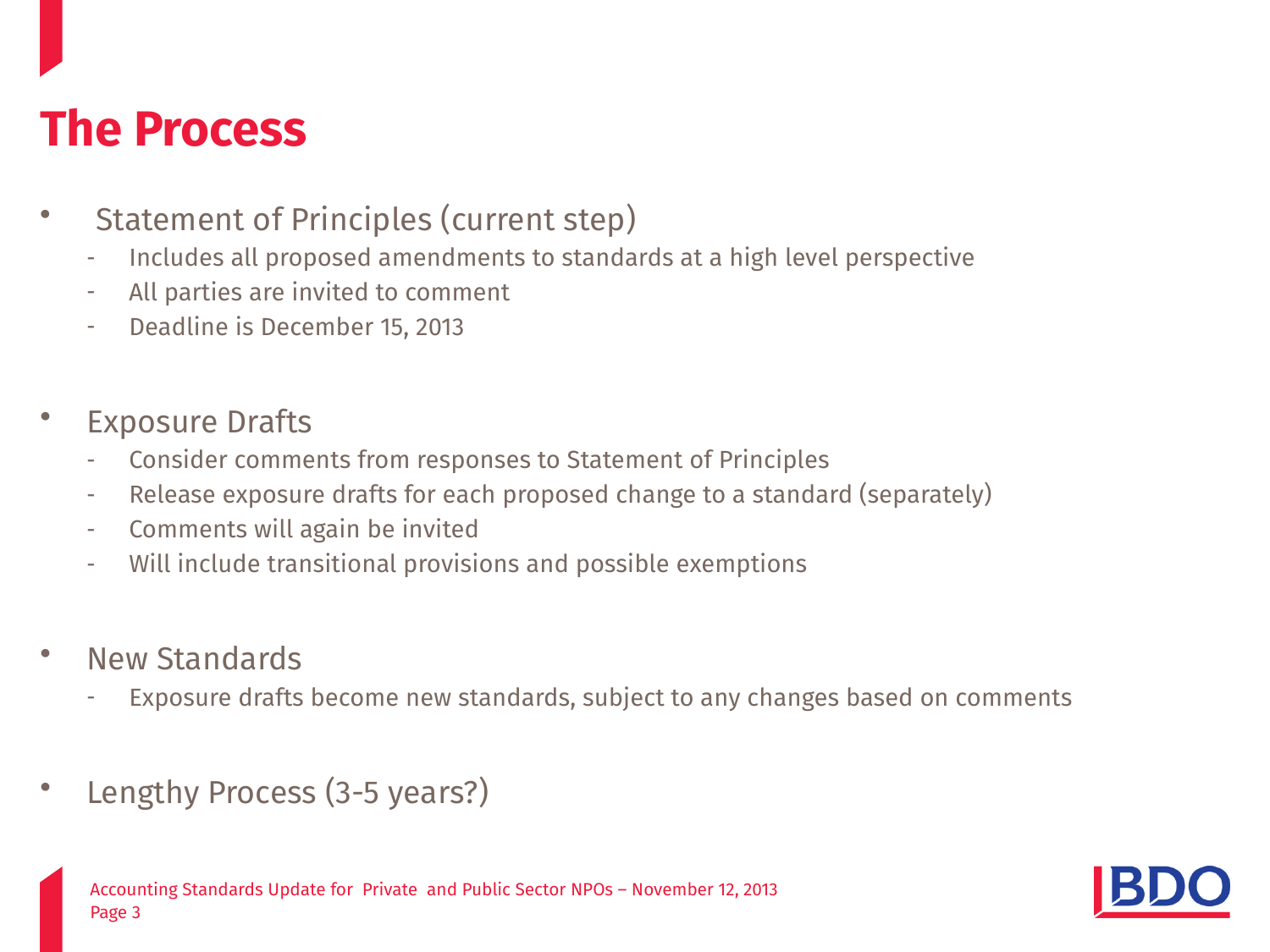

# The Process
 Statement of Principles (current step)
Includes all proposed amendments to standards at a high level perspective
All parties are invited to comment
Deadline is December 15, 2013

Exposure Drafts
Consider comments from responses to Statement of Principles
Release exposure drafts for each proposed change to a standard (separately)
Comments will again be invited
Will include transitional provisions and possible exemptions

New Standards
Exposure drafts become new standards, subject to any changes based on comments

Lengthy Process (3-5 years?)

Accounting Standards Update for  Private  and Public Sector NPOs – November 12, 2013
Page 3